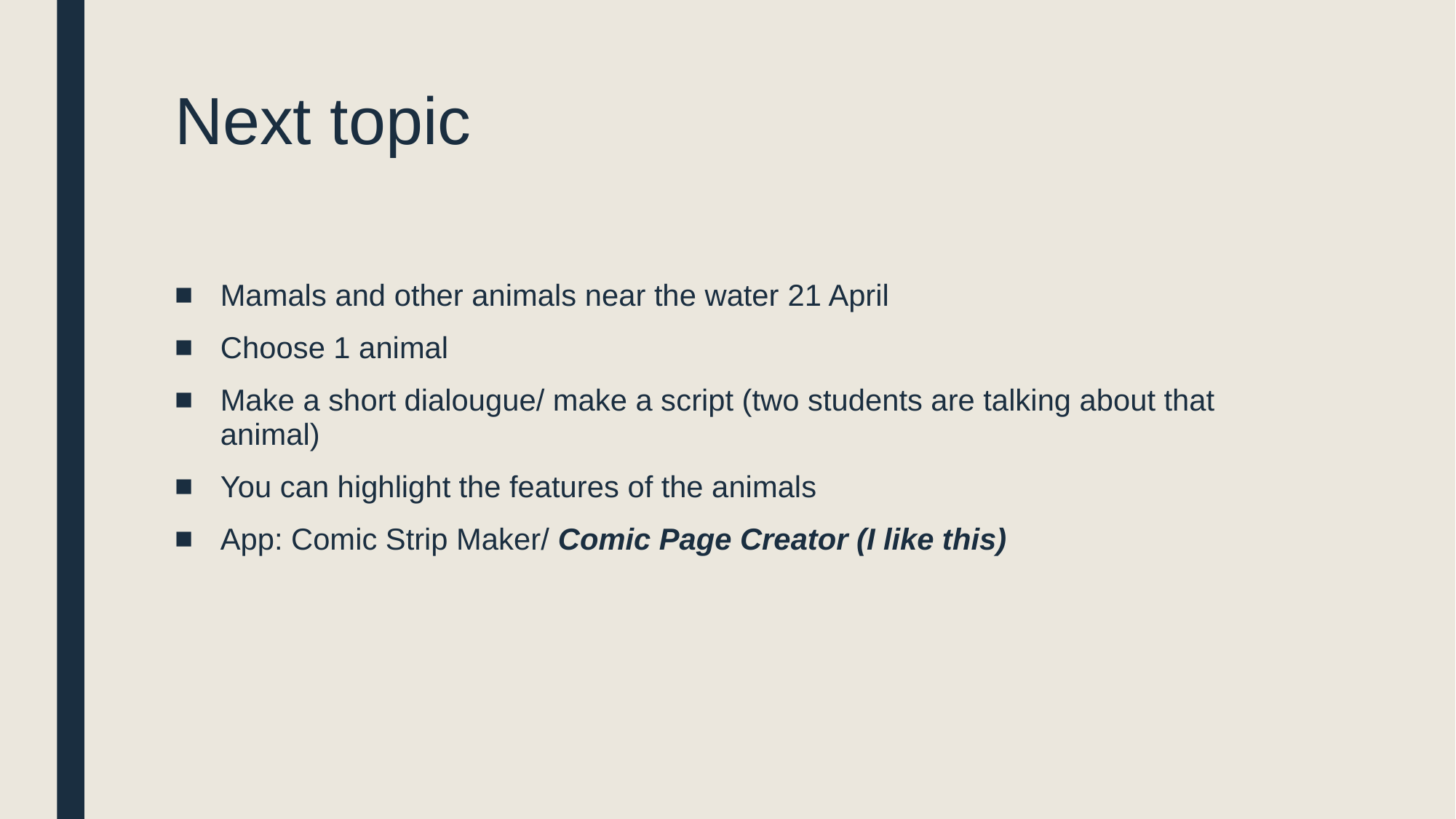

# Next topic
Mamals and other animals near the water 21 April
Choose 1 animal
Make a short dialougue/ make a script (two students are talking about that animal)
You can highlight the features of the animals
App: Comic Strip Maker/ Comic Page Creator (I like this)